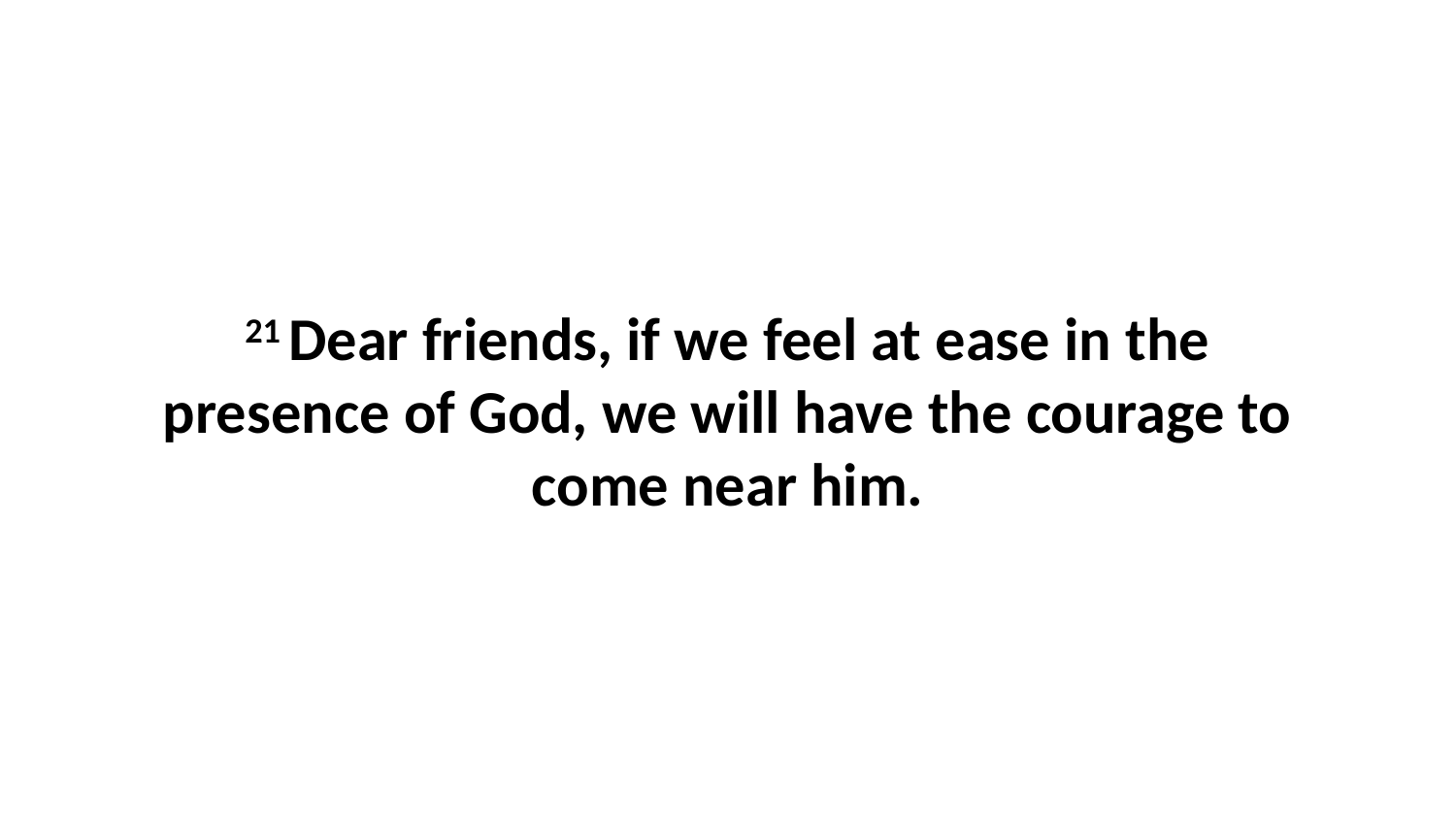

21 Dear friends, if we feel at ease in the presence of God, we will have the courage to come near him.